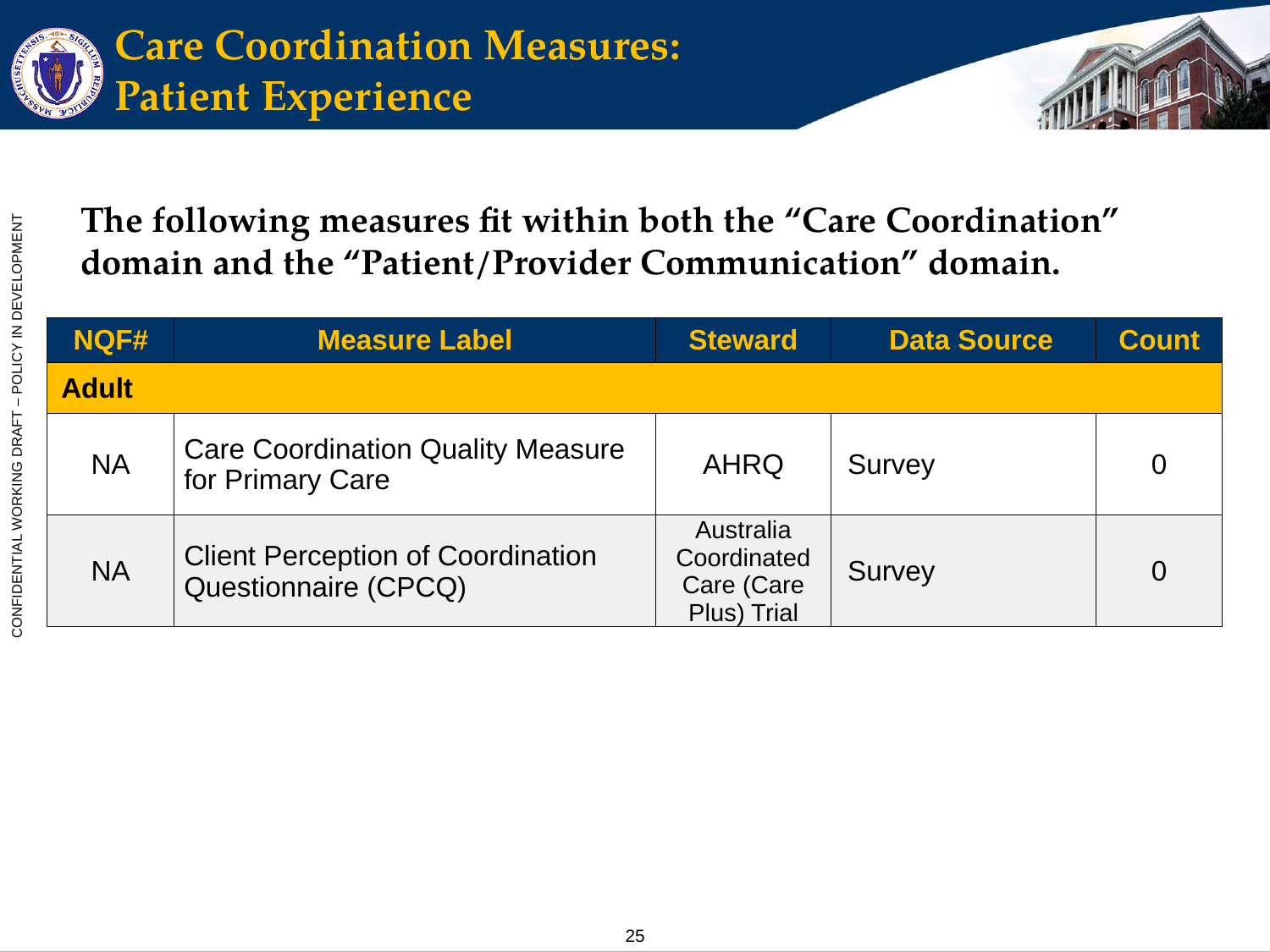

# Care Coordination Measures: Patient Experience
The following measures fit within both the “Care Coordination” domain and the “Patient/Provider Communication” domain.
| NQF# | Measure Label | Steward | Data Source | Count |
| --- | --- | --- | --- | --- |
| Adult |  |  |  |  |
| NA | Care Coordination Quality Measure for Primary Care | AHRQ | Survey | 0 |
| NA | Client Perception of Coordination Questionnaire (CPCQ) | Australia Coordinated Care (Care Plus) Trial | Survey | 0 |